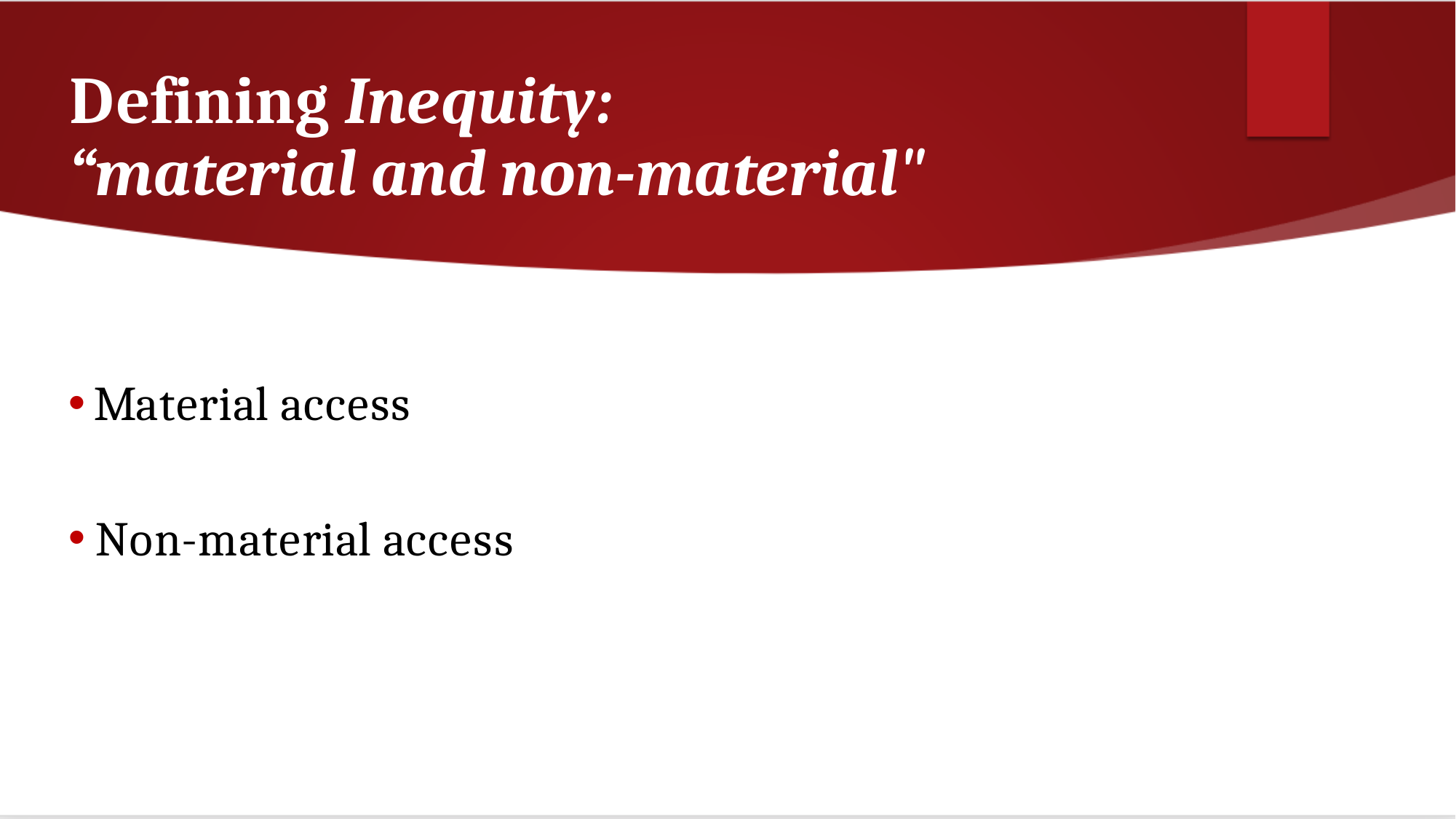

# Defining Inequity: “material and non-material"

Material access

Non-material access